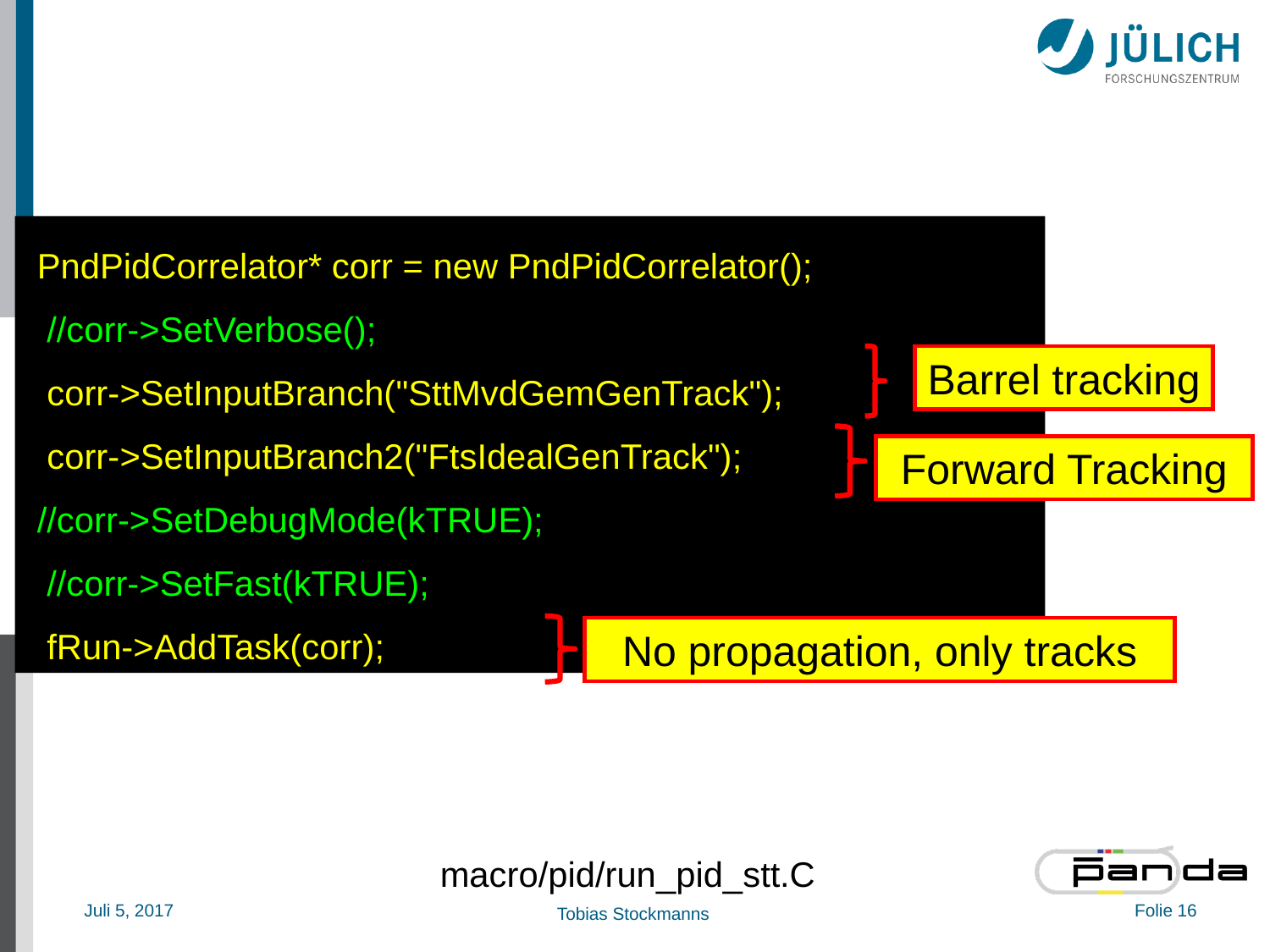

PndPidCorrelator* corr = new PndPidCorrelator();
  //corr->SetVerbose();
  corr->SetInputBranch("SttMvdGemGenTrack");
  corr->SetInputBranch2("FtsIdealGenTrack");
 //corr->SetDebugMode(kTRUE);
  //corr->SetFast(kTRUE);
  fRun->AddTask(corr);

Barrel tracking

Forward Tracking

No propagation, only tracks
macro/pid/run_pid_stt.C